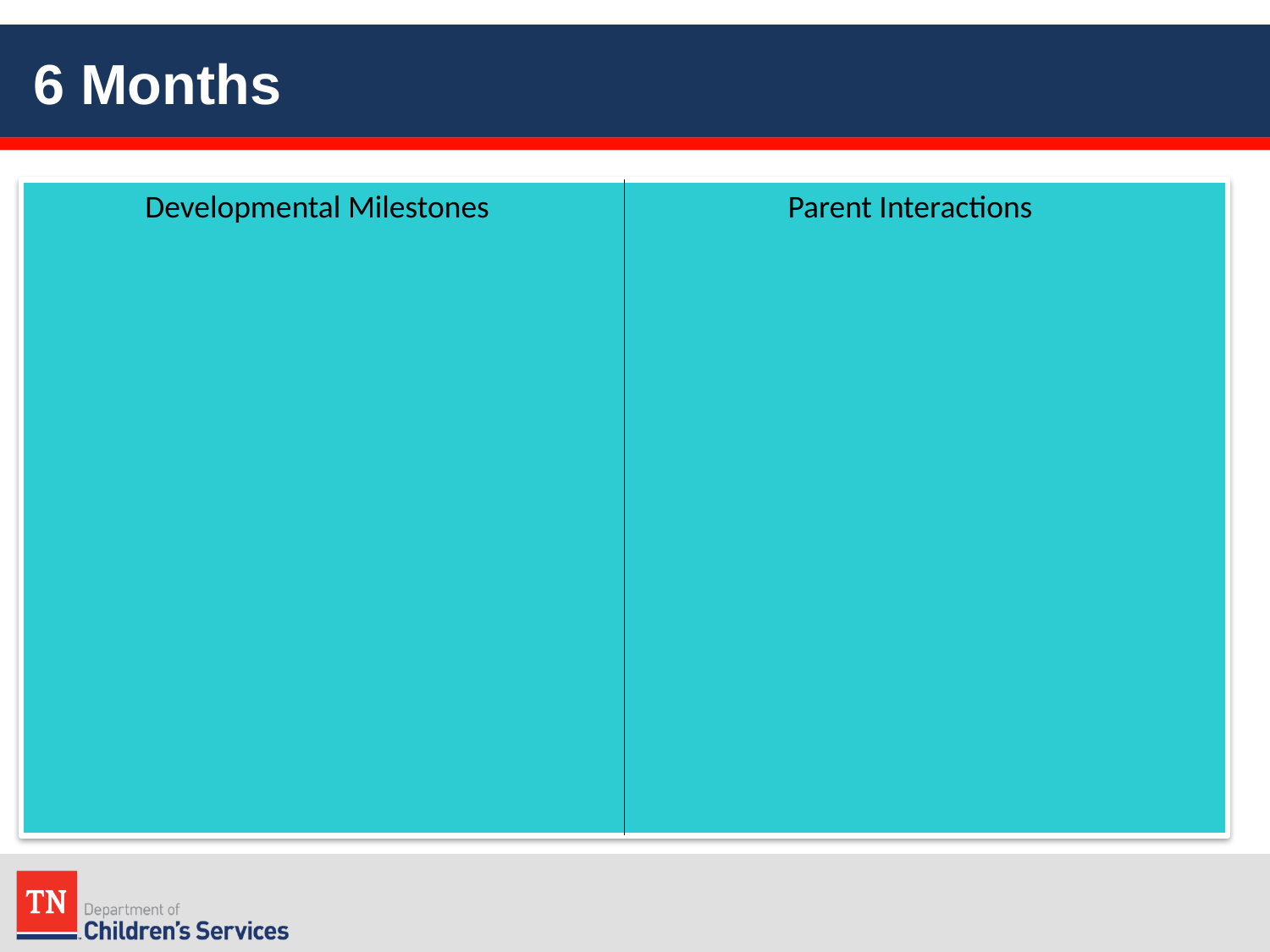

# 6 Months

Developmental Milestones
Parent Interactions